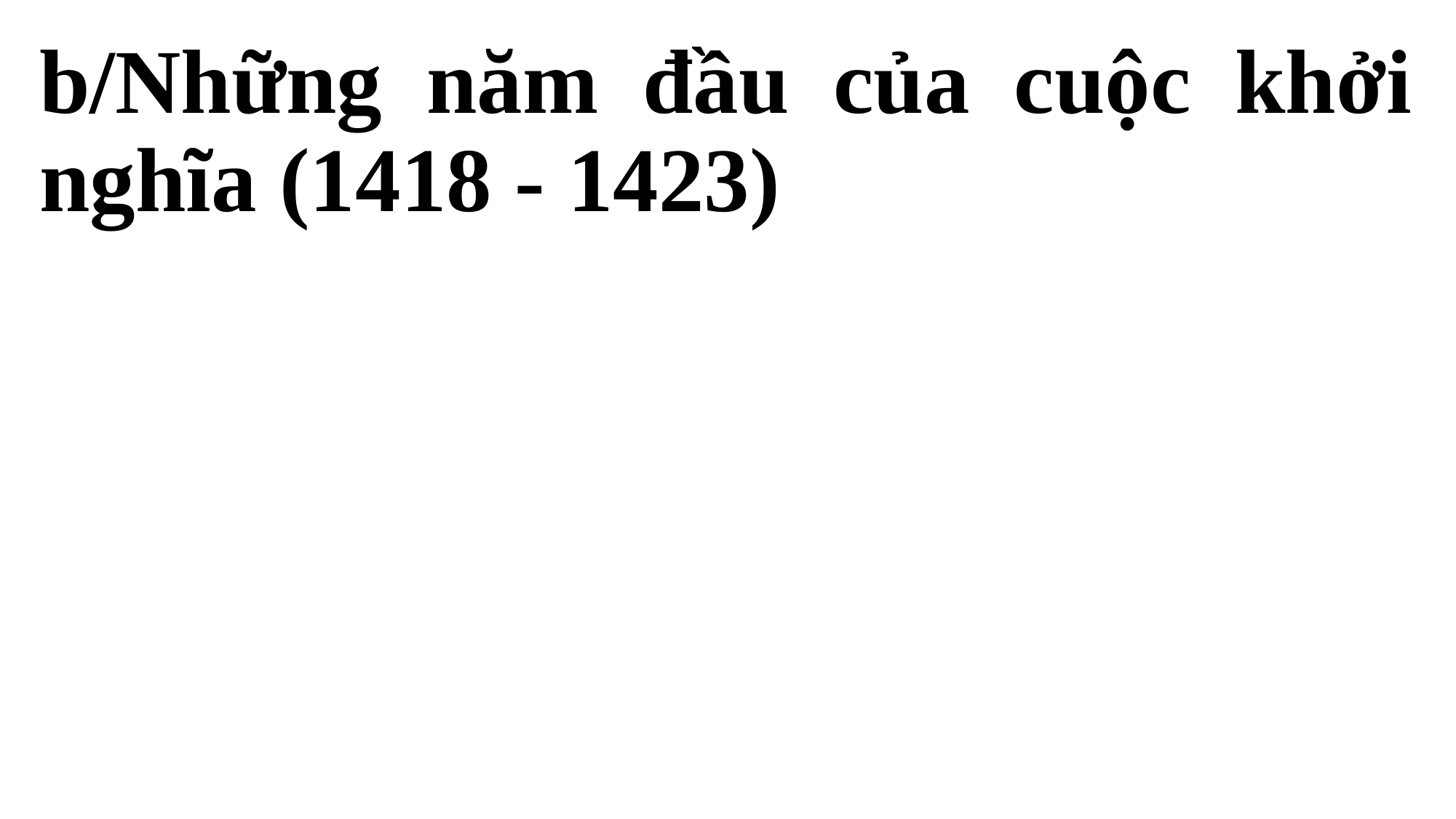

b/Những năm đầu của cuộc khởi nghĩa (1418 - 1423)